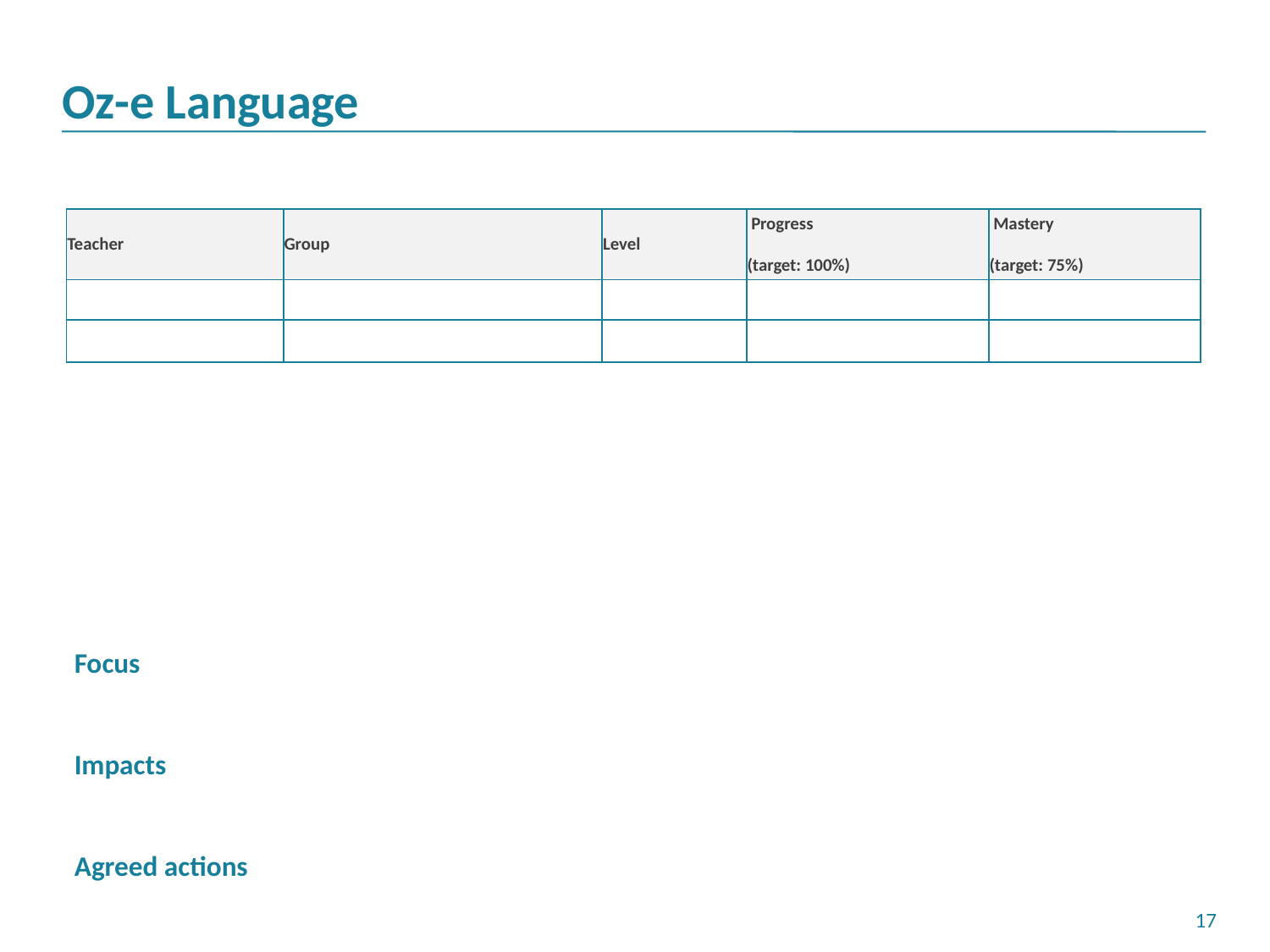

# Oz-e Language
| Teacher | Group | Level | Progress (target: 100%) | Mastery (target: 75%) |
| --- | --- | --- | --- | --- |
|  |  |  |  |  |
|  |  |  |  |  |
Focus

Impacts

Agreed actions
17